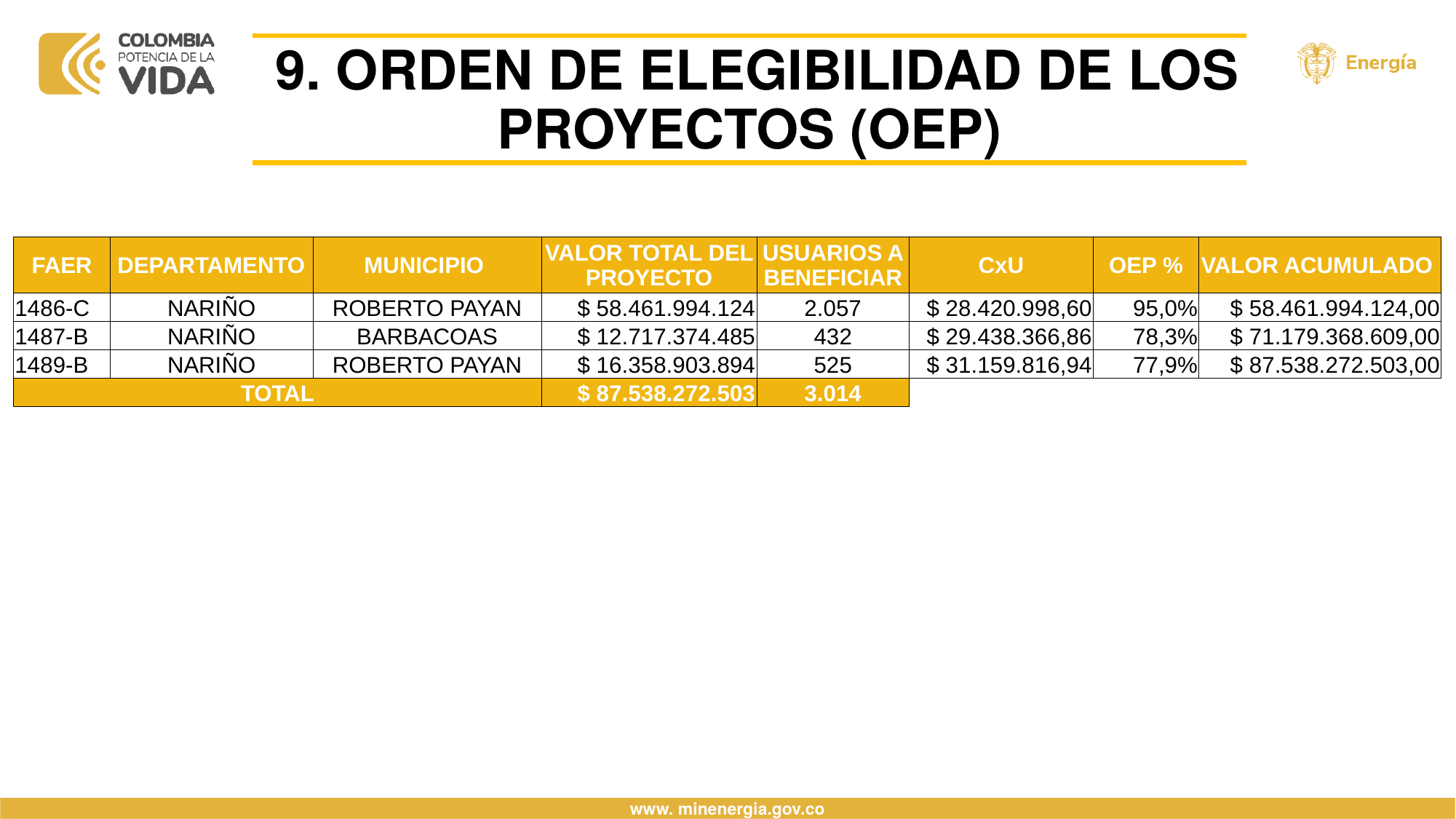

9. ORDEN DE ELEGIBILIDAD DE LOS PROYECTOS (OEP)
| FAER | DEPARTAMENTO | MUNICIPIO | VALOR TOTAL DEL PROYECTO | USUARIOS A BENEFICIAR | CxU | OEP % | VALOR ACUMULADO |
| --- | --- | --- | --- | --- | --- | --- | --- |
| 1486-C | NARIÑO | ROBERTO PAYAN | $ 58.461.994.124 | 2.057 | $ 28.420.998,60 | 95,0% | $ 58.461.994.124,00 |
| 1487-B | NARIÑO | BARBACOAS | $ 12.717.374.485 | 432 | $ 29.438.366,86 | 78,3% | $ 71.179.368.609,00 |
| 1489-B | NARIÑO | ROBERTO PAYAN | $ 16.358.903.894 | 525 | $ 31.159.816,94 | 77,9% | $ 87.538.272.503,00 |
| TOTAL |  |  | $ 87.538.272.503 | 3.014 |  |  |  |
www. minenergia.gov.co